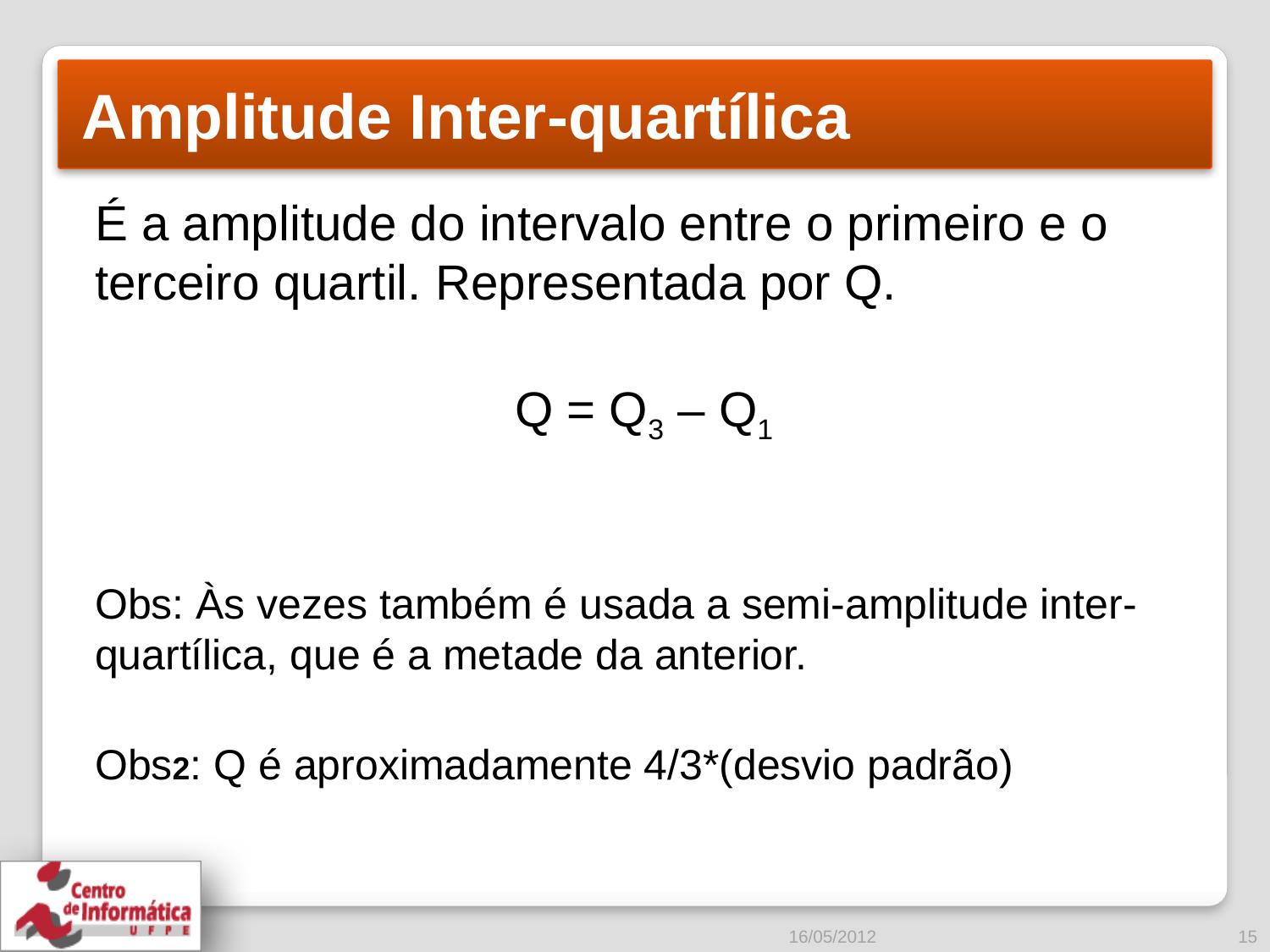

# Amplitude Inter-quartílica
É a amplitude do intervalo entre o primeiro e o terceiro quartil. Representada por Q.

Q = Q3 – Q1

Obs: Às vezes também é usada a semi-amplitude inter-quartílica, que é a metade da anterior.

Obs2: Q é aproximadamente 4/3*(desvio padrão)

16/05/2012
15